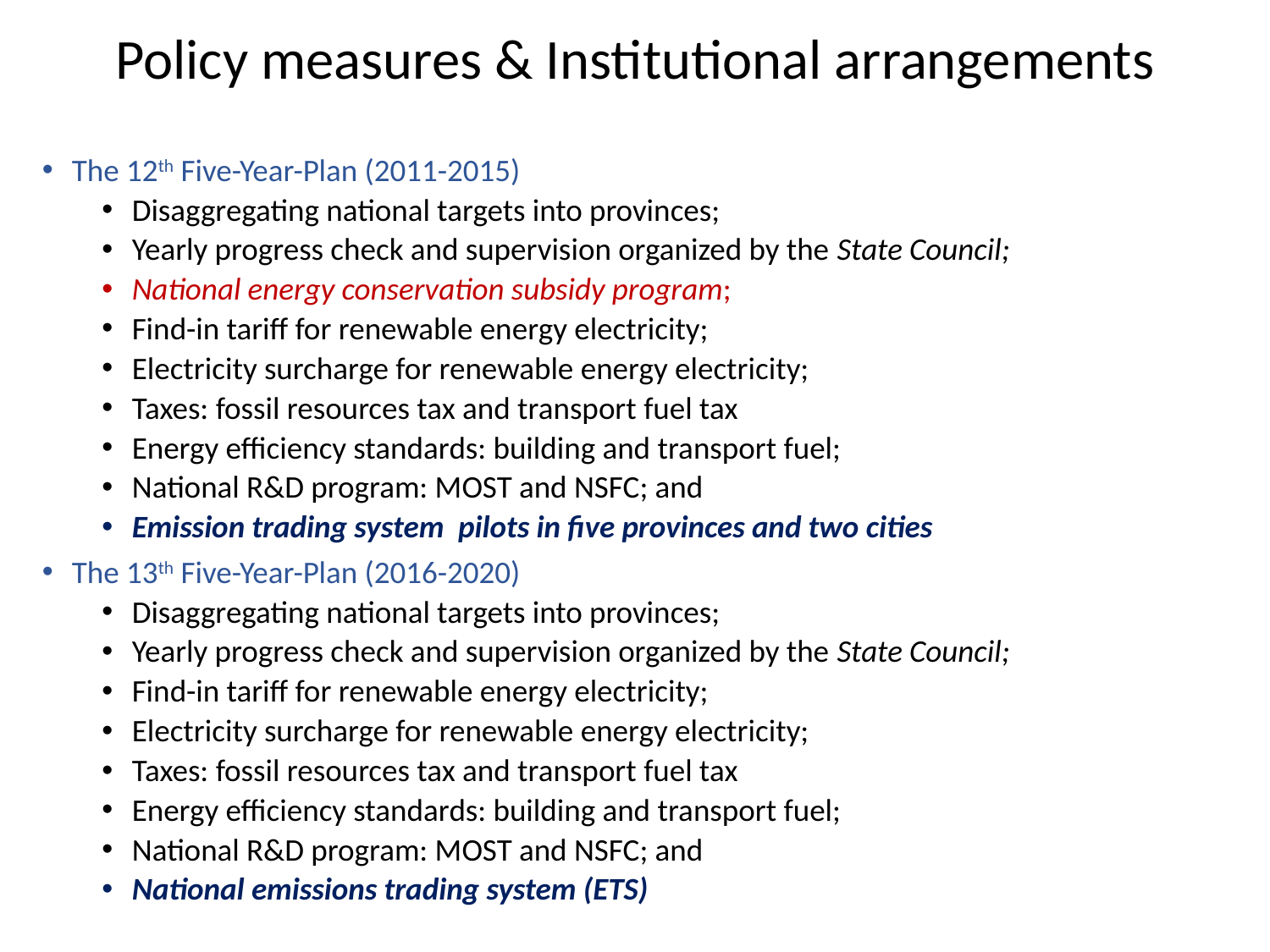

# Policy measures & Institutional arrangements
The 12th Five-Year-Plan (2011-2015)
Disaggregating national targets into provinces;
Yearly progress check and supervision organized by the State Council;
National energy conservation subsidy program;
Find-in tariff for renewable energy electricity;
Electricity surcharge for renewable energy electricity;
Taxes: fossil resources tax and transport fuel tax
Energy efficiency standards: building and transport fuel;
National R&D program: MOST and NSFC; and
Emission trading system  pilots in five provinces and two cities
The 13th Five-Year-Plan (2016-2020)
Disaggregating national targets into provinces;
Yearly progress check and supervision organized by the State Council;
Find-in tariff for renewable energy electricity;
Electricity surcharge for renewable energy electricity;
Taxes: fossil resources tax and transport fuel tax
Energy efficiency standards: building and transport fuel;
National R&D program: MOST and NSFC; and
National emissions trading system (ETS)